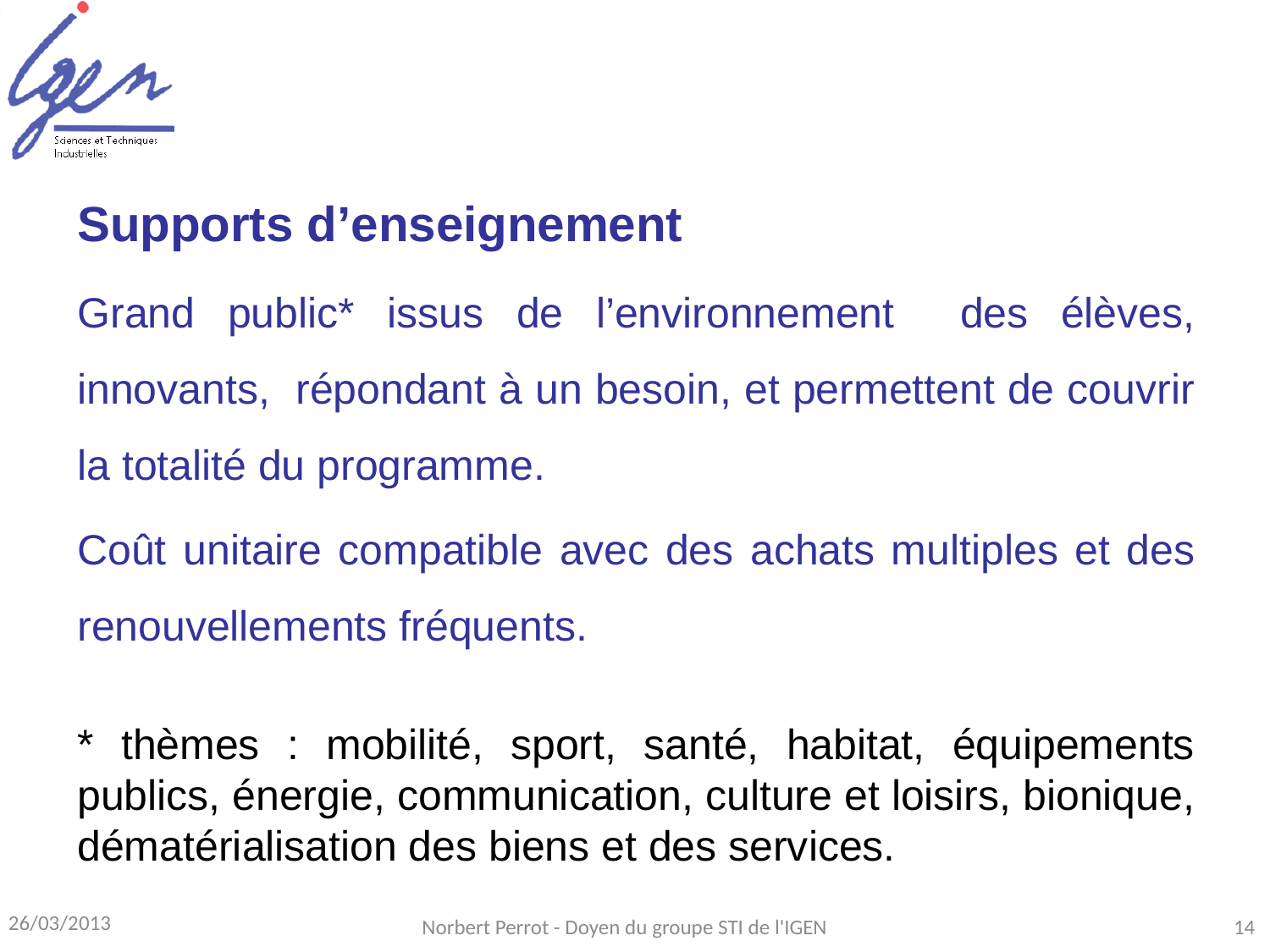

Supports d’enseignement
Grand public* issus de l’environnement  des élèves, innovants,  répondant à un besoin, et permettent de couvrir la totalité du programme.
Coût unitaire compatible avec des achats multiples et des renouvellements fréquents.

* thèmes : mobilité, sport, santé, habitat, équipements publics, énergie, communication, culture et loisirs, bionique, dématérialisation des biens et des services.
26/03/2013
Norbert Perrot - Doyen du groupe STI de l'IGEN
14